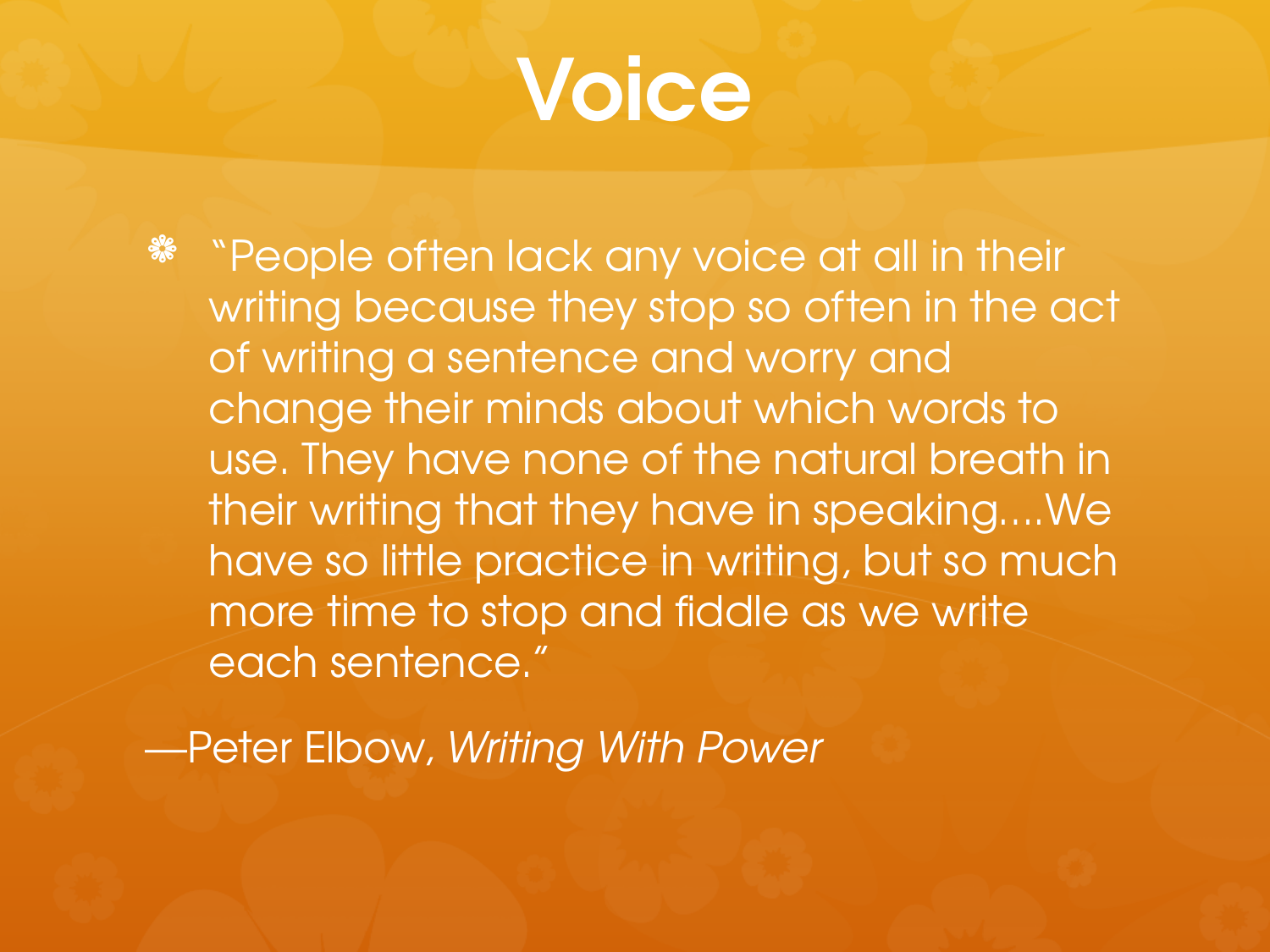

# Voice
“People often lack any voice at all in their writing because they stop so often in the act of writing a sentence and worry and change their minds about which words to use. They have none of the natural breath in their writing that they have in speaking….We have so little practice in writing, but so much more time to stop and fiddle as we write each sentence.”
—Peter Elbow, Writing With Power